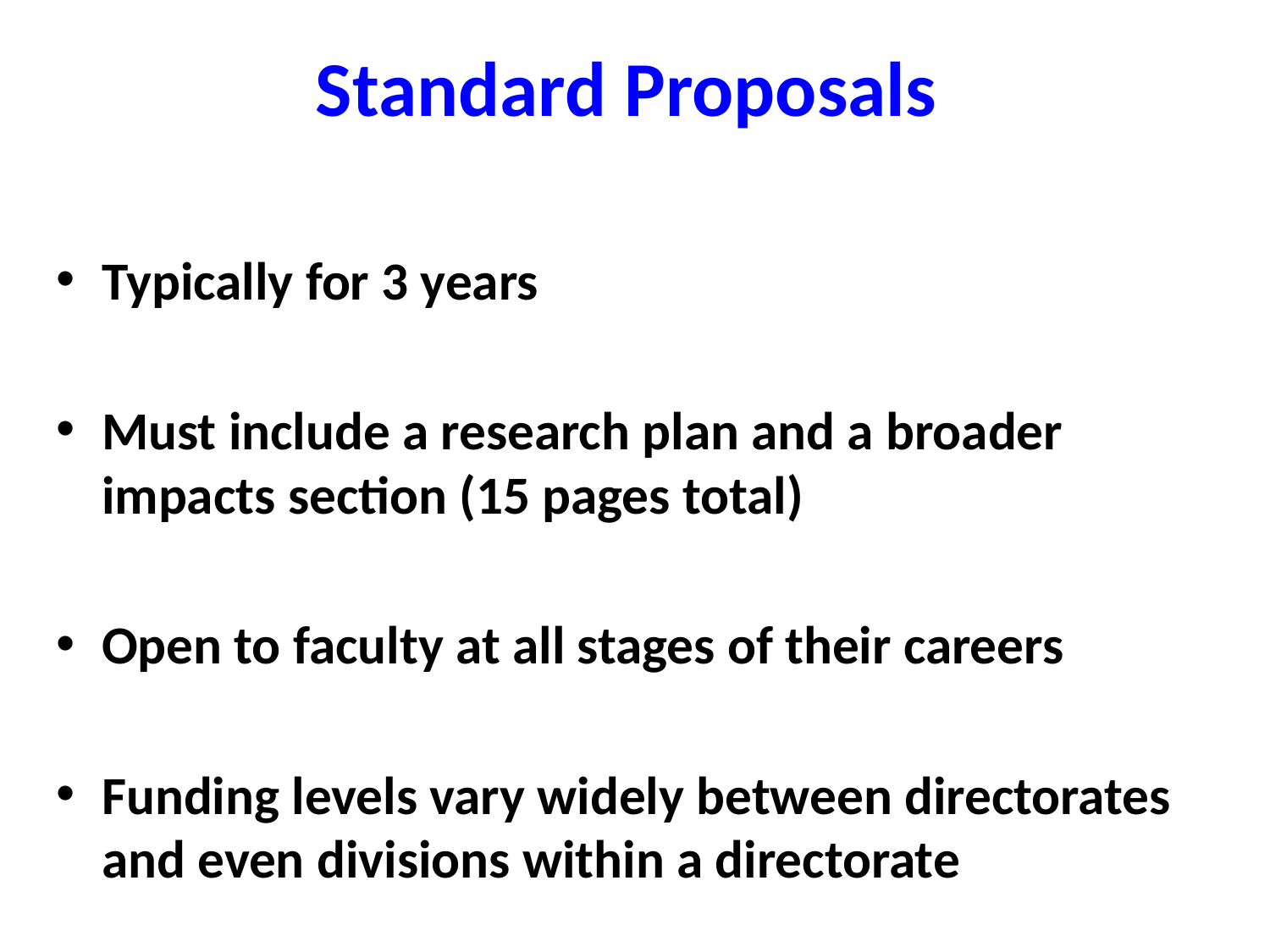

# Standard Proposals

Typically for 3 years

Must include a research plan and a broader impacts section (15 pages total)

Open to faculty at all stages of their careers

Funding levels vary widely between directorates and even divisions within a directorate